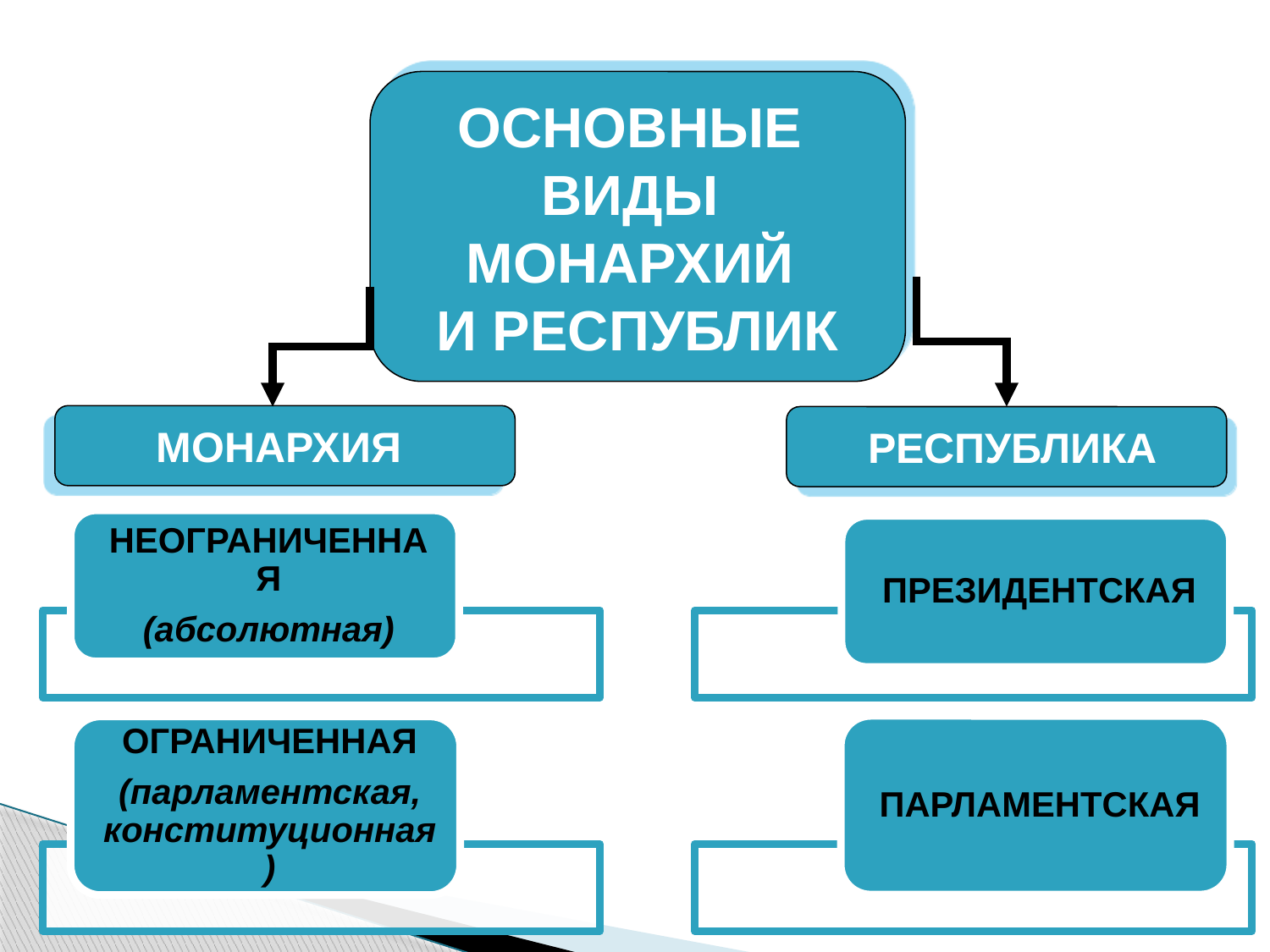

ОСНОВНЫЕ
ВИДЫ
МОНАРХИЙ
И РЕСПУБЛИК
МОНАРХИЯ
 РЕСПУБЛИКА
НЕОГРАНИЧЕННАЯ
(абсолютная)
ОГРАНИЧЕННАЯ
(парламентская, конституционная)
ПРЕЗИДЕНТСКАЯ
ПАРЛАМЕНТСКАЯ